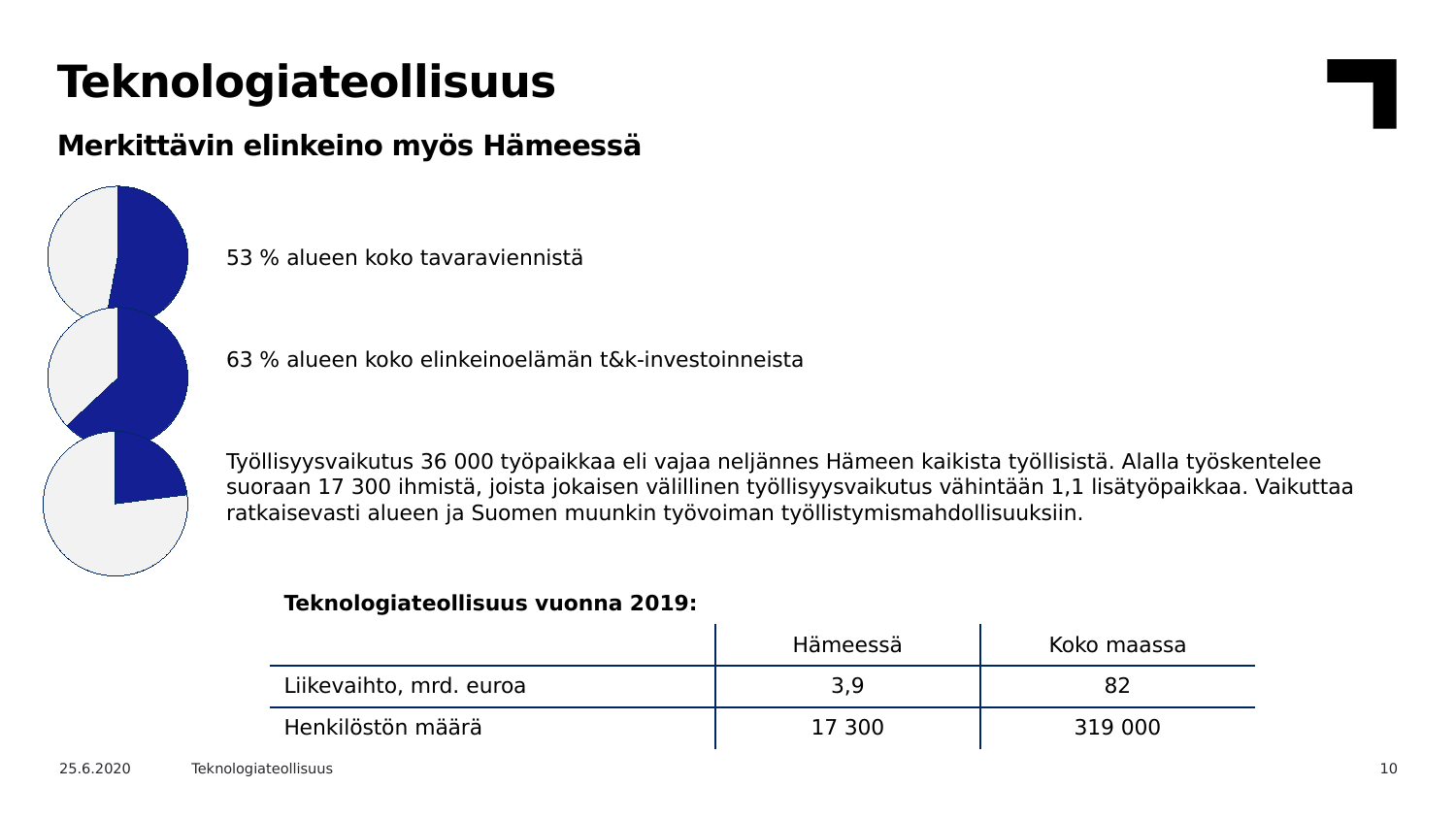

Teknologiateollisuus
Merkittävin elinkeino myös Hämeessä

### Chart

| Category | Osuus alueen tavaraviennistä |
|---|---|
| Teknologiateollisuus | 53.0 |
| Muut toimialat | 47.0 |
53 % alueen koko tavaraviennistä

63 % alueen koko elinkeinoelämän t&k-investoinneista

Työllisyysvaikutus 36 000 työpaikkaa eli vajaa neljännes Hämeen kaikista työllisistä. Alalla työskentelee suoraan 17 300 ihmistä, joista jokaisen välillinen työllisyysvaikutus vähintään 1,1 lisätyöpaikkaa. Vaikuttaa ratkaisevasti alueen ja Suomen muunkin työvoiman työllistymismahdollisuuksiin.

### Chart

| Category | Osuus alueen tavaraviennistä |
|---|---|
| Teknologiateollisuus | 63.0 |
| Muut toimialat | 37.0 |

### Chart

| Category | Osuus alueen tavaraviennistä |
|---|---|
| Teknologiateollisuus | 23.0 |
| Muut toimialat | 77.0 |
| Teknologiateollisuus vuonna 2019: |  |  |
| --- | --- | --- |
|  | Hämeessä | Koko maassa |
| Liikevaihto, mrd. euroa | 3,9 | 82 |
| Henkilöstön määrä | 17 300 | 319 000 |
25.6.2020
Teknologiateollisuus
10